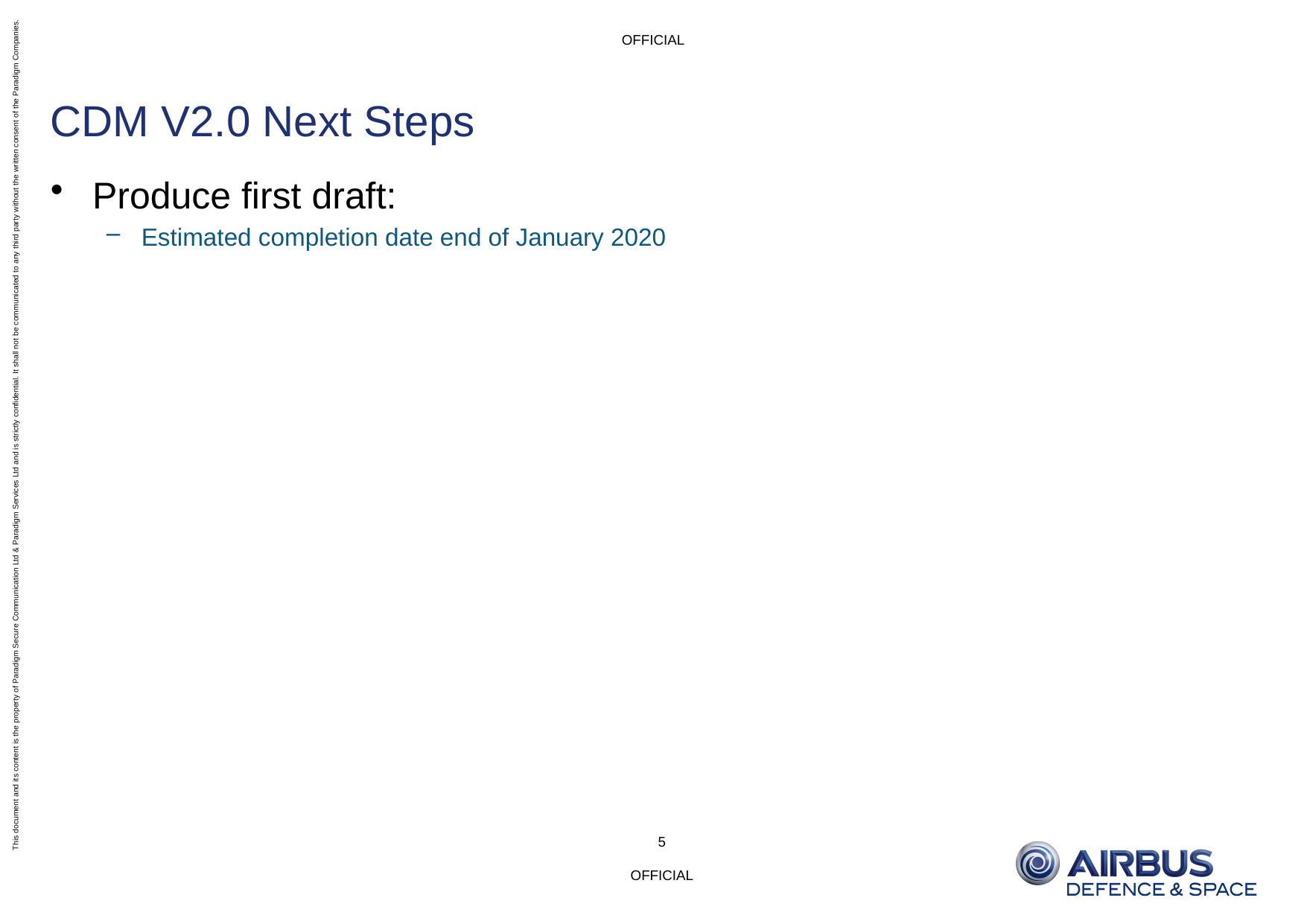

OFFICIAL

# CDM V2.0 Next Steps
Produce first draft:
Estimated completion date end of January 2020
5

OFFICIAL